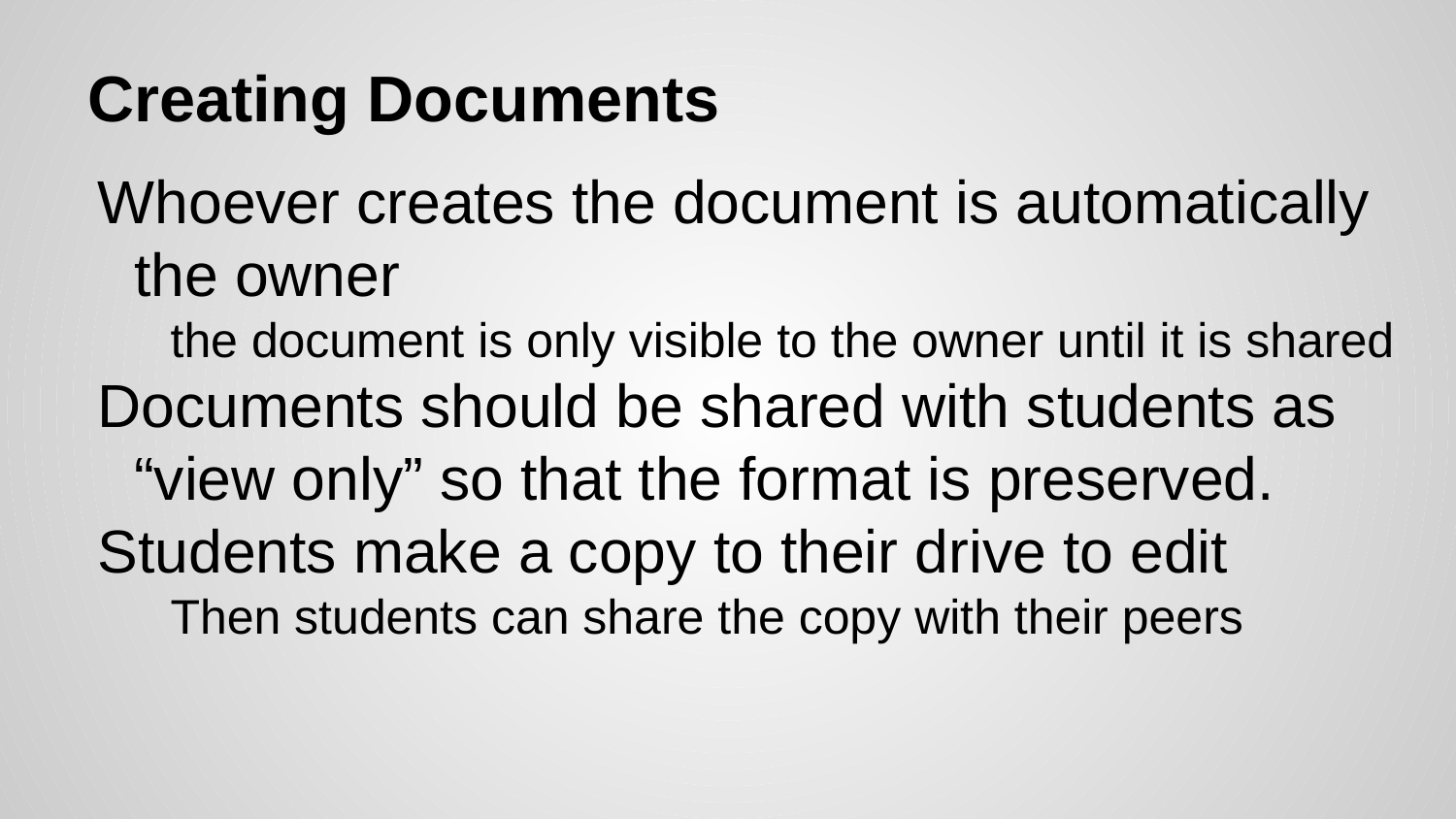

# Creating Documents
Whoever creates the document is automatically the owner
the document is only visible to the owner until it is shared
Documents should be shared with students as “view only” so that the format is preserved.
Students make a copy to their drive to edit
Then students can share the copy with their peers